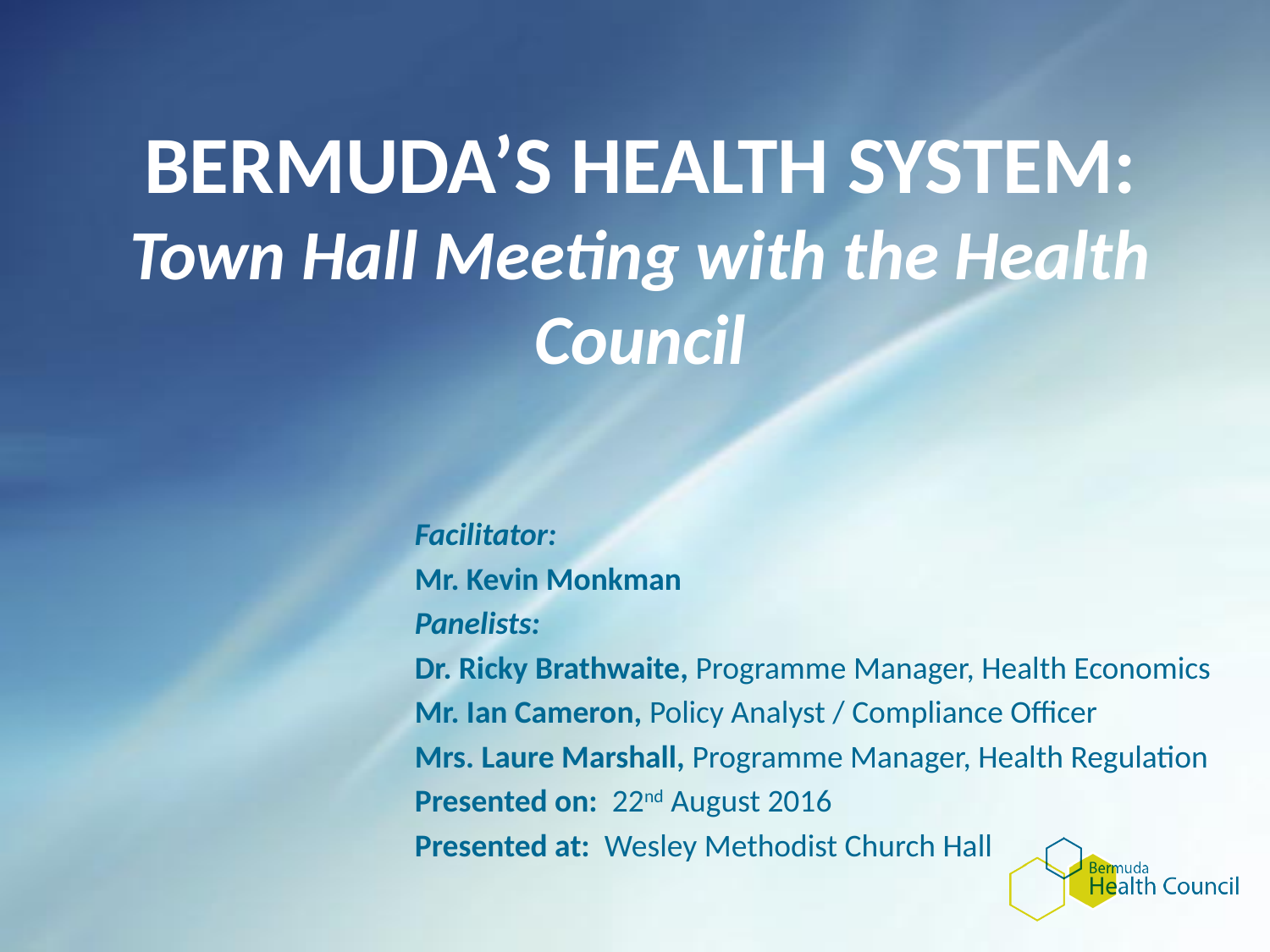

# BERMUDA’S HEALTH SYSTEM: Town Hall Meeting with the Health Council
Facilitator:
Mr. Kevin Monkman
Panelists:
Dr. Ricky Brathwaite, Programme Manager, Health Economics
Mr. Ian Cameron, Policy Analyst / Compliance Officer
Mrs. Laure Marshall, Programme Manager, Health Regulation
Presented on:  22nd August 2016
Presented at:  Wesley Methodist Church Hall